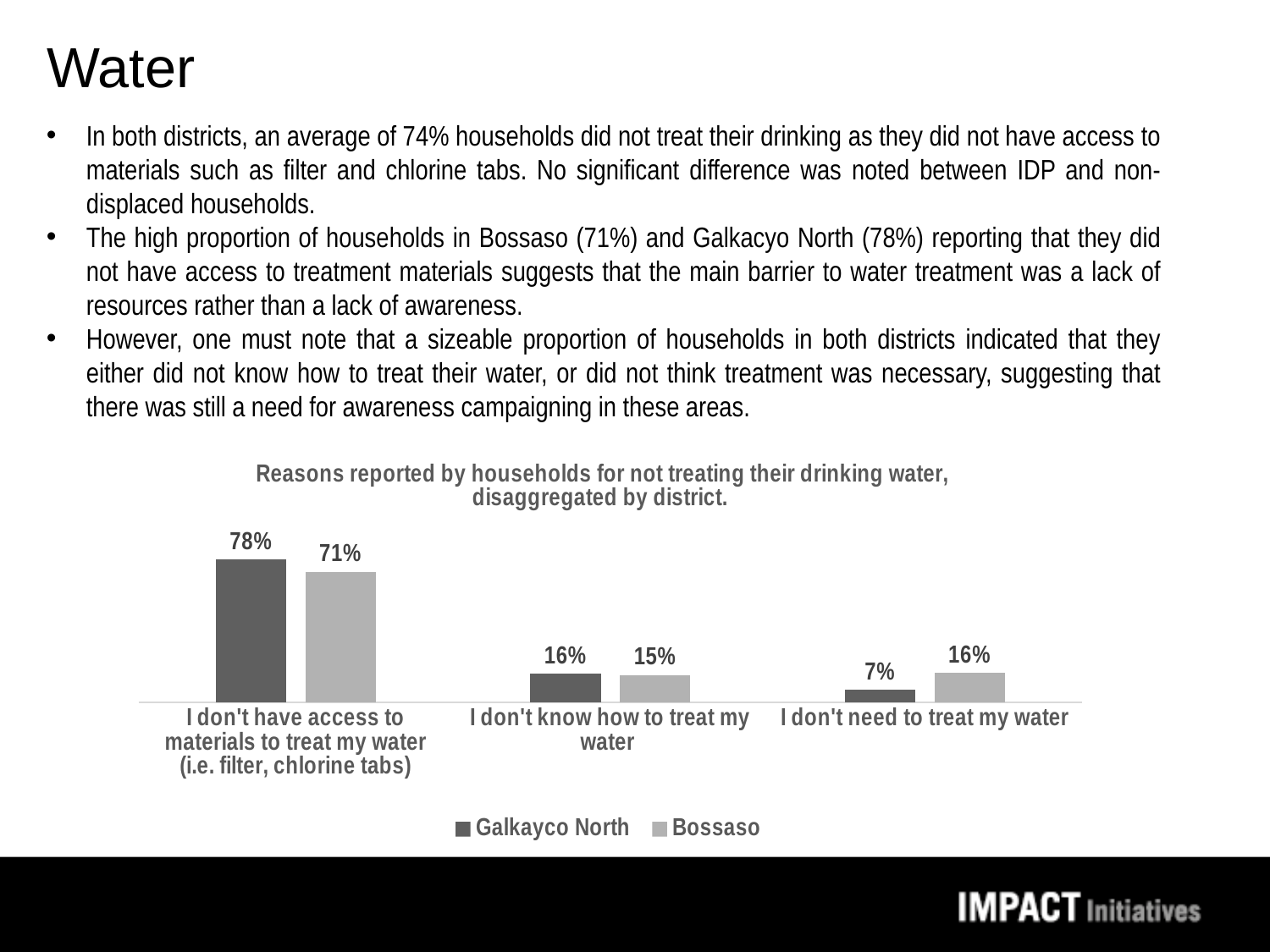

# Water
In both districts, an average of 74% households did not treat their drinking as they did not have access to materials such as filter and chlorine tabs. No significant difference was noted between IDP and non-displaced households.
The high proportion of households in Bossaso (71%) and Galkacyo North (78%) reporting that they did not have access to treatment materials suggests that the main barrier to water treatment was a lack of resources rather than a lack of awareness.
However, one must note that a sizeable proportion of households in both districts indicated that they either did not know how to treat their water, or did not think treatment was necessary, suggesting that there was still a need for awareness campaigning in these areas.

### Chart: Reasons reported by households for not treating their drinking water, disaggregated by district.

| Category | Galkayco North  | Bossaso |
|---|---|---|
| I don't have access to materials to treat my water (i.e. filter, chlorine tabs) | 0.776685393258427 | 0.71 |
| I don't know how to treat my water  | 0.15589887640449437 | 0.15 |
| I don't need to treat my water | 0.06741573033707865 | 0.16 |